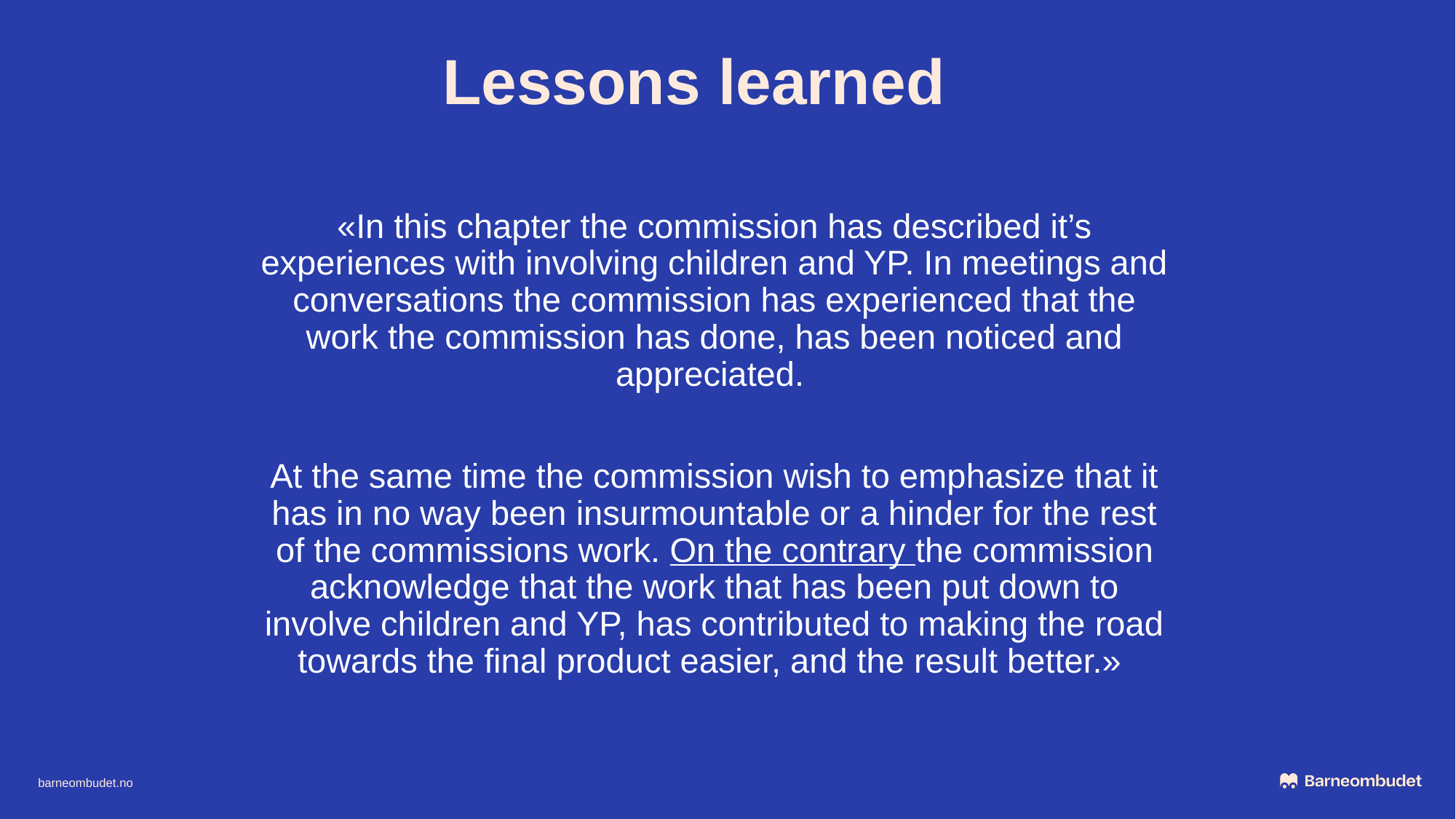

# Lessons learned
«In this chapter the commission has described it’s experiences with involving children and YP. In meetings and conversations the commission has experienced that the work the commission has done, has been noticed and appreciated.

At the same time the commission wish to emphasize that it has in no way been insurmountable or a hinder for the rest of the commissions work. On the contrary the commission acknowledge that the work that has been put down to involve children and YP, has contributed to making the road towards the final product easier, and the result better.»